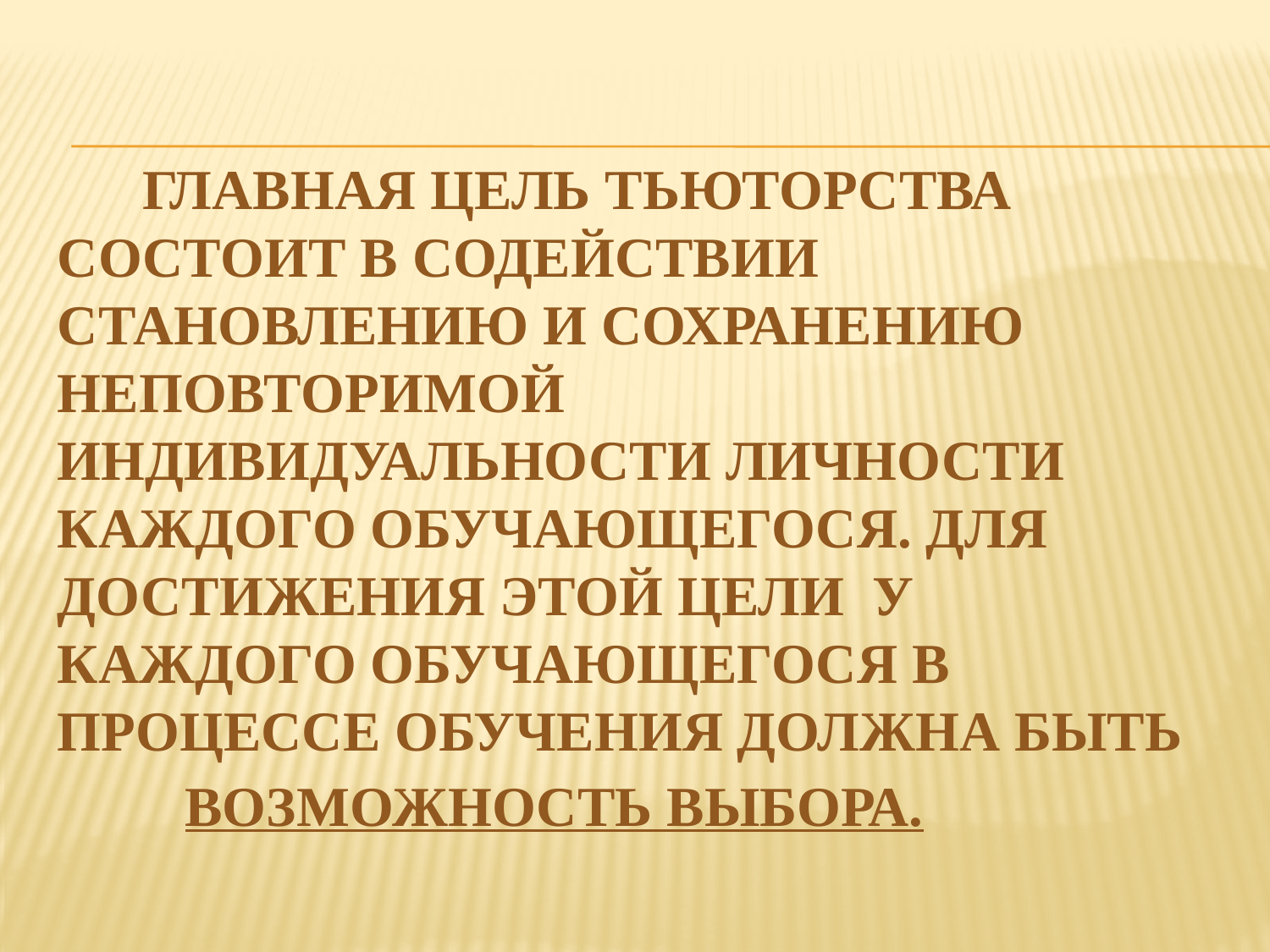

# Главная цель тьюторства состоит в содействии  становлению и сохранению неповторимой индивидуальности личности каждого обучающегося. Для достижения этой цели  у каждого обучающегося в процессе обучения должна быть возможность выбора.